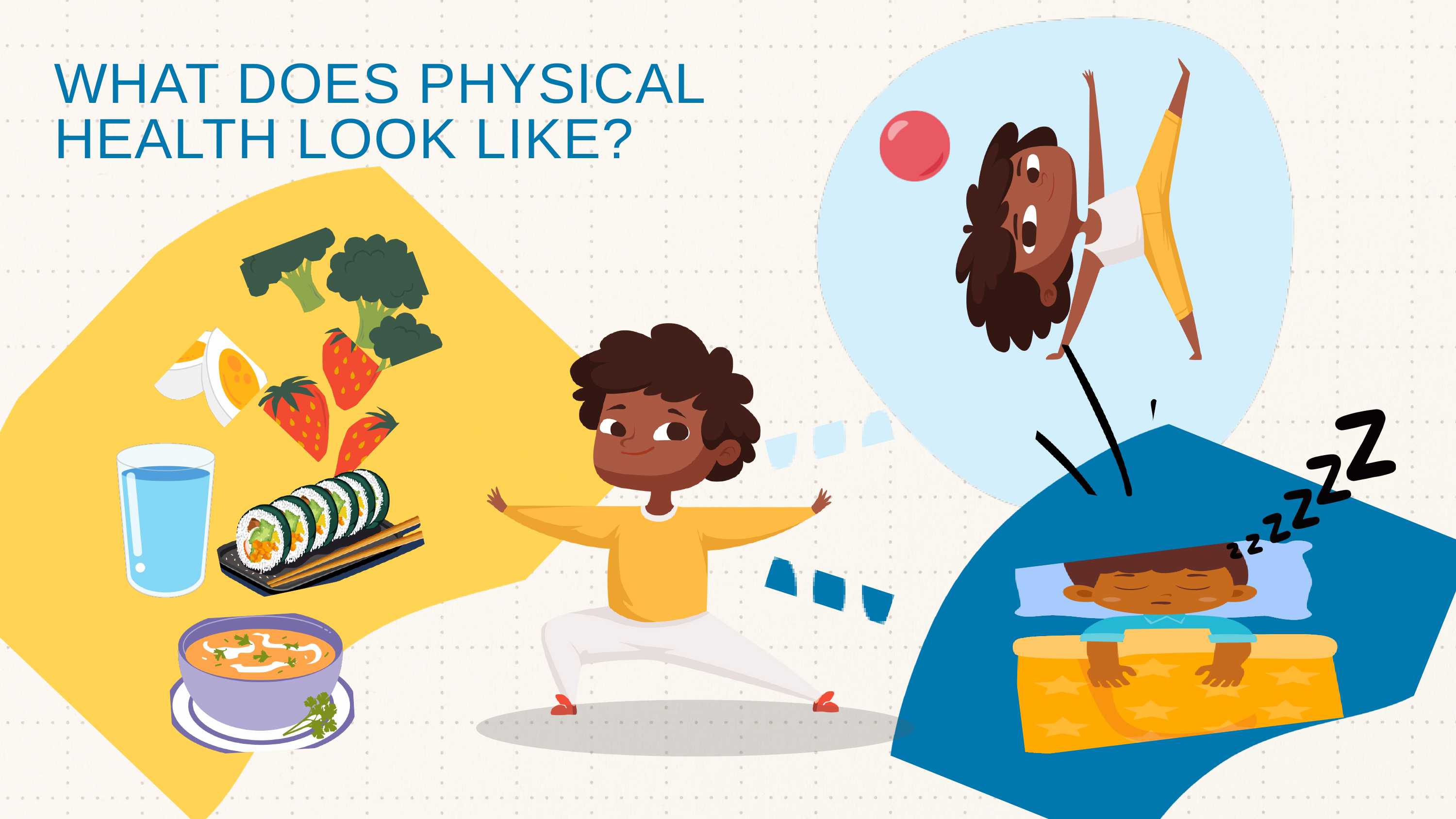

WHAT DOES PHYSICAL
HEALTH LOOK LIKE?

7